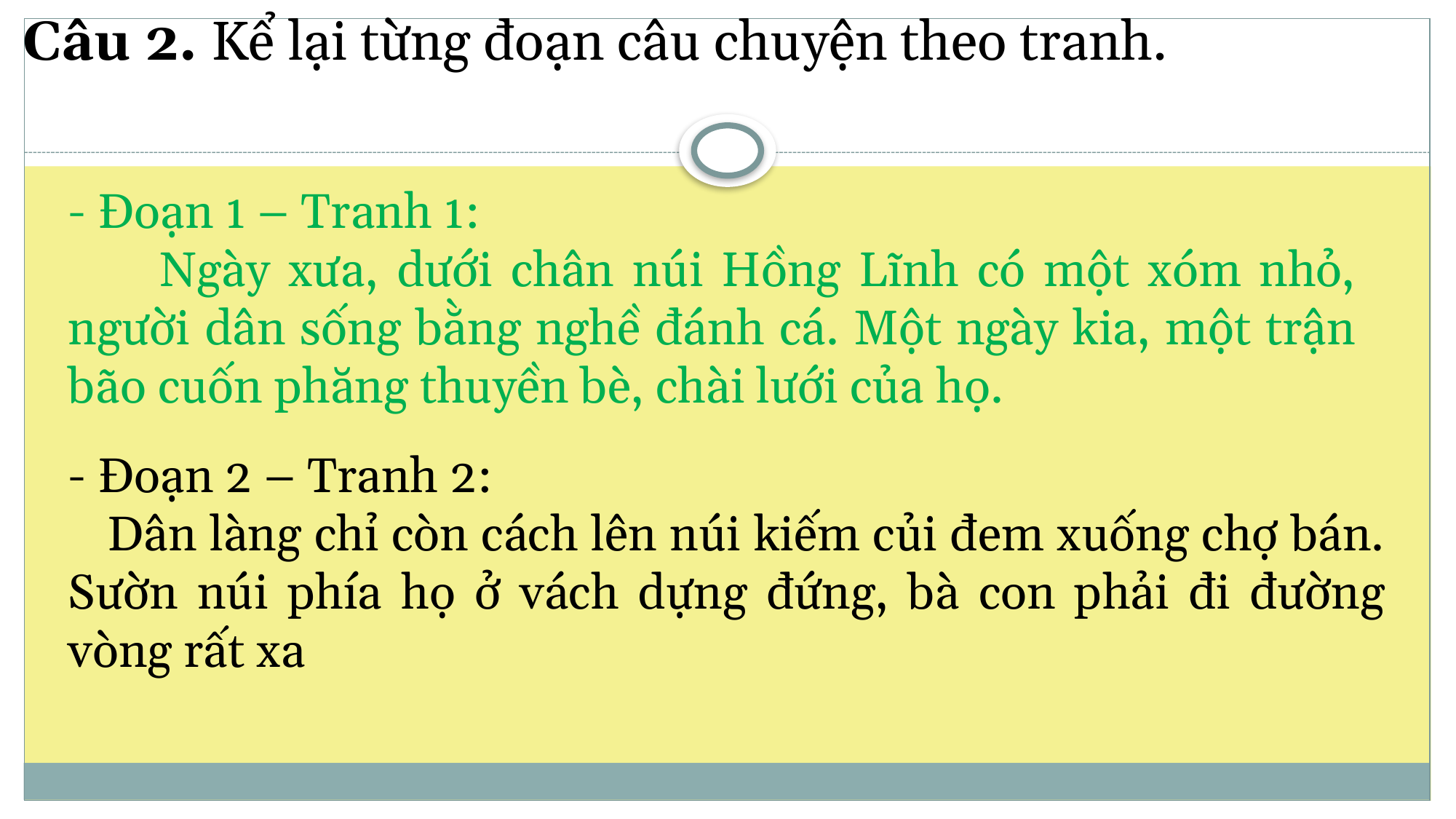

Câu 2. Kể lại từng đoạn câu chuyện theo tranh.
- Đoạn 1 – Tranh 1:
     Ngày xưa, dưới chân núi Hồng Lĩnh có một xóm nhỏ, người dân sống bằng nghề đánh cá. Một ngày kia, một trận bão cuốn phăng thuyền bè, chài lưới của họ.
- Đoạn 2 – Tranh 2:
   Dân làng chỉ còn cách lên núi kiếm củi đem xuống chợ bán. Sườn núi phía họ ở vách dựng đứng, bà con phải đi đường vòng rất xa